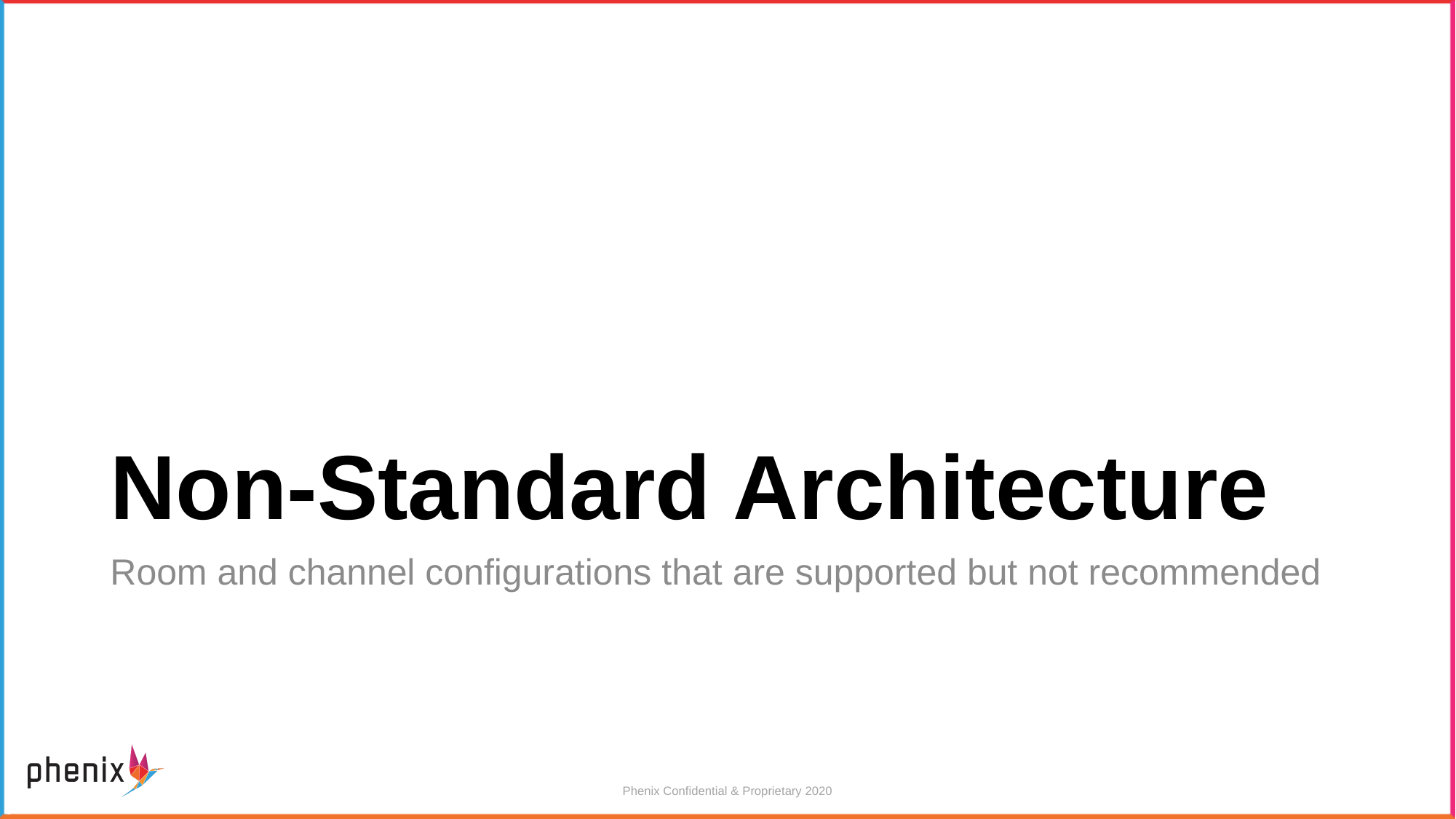

# Non-Standard Architecture
Room and channel configurations that are supported but not recommended